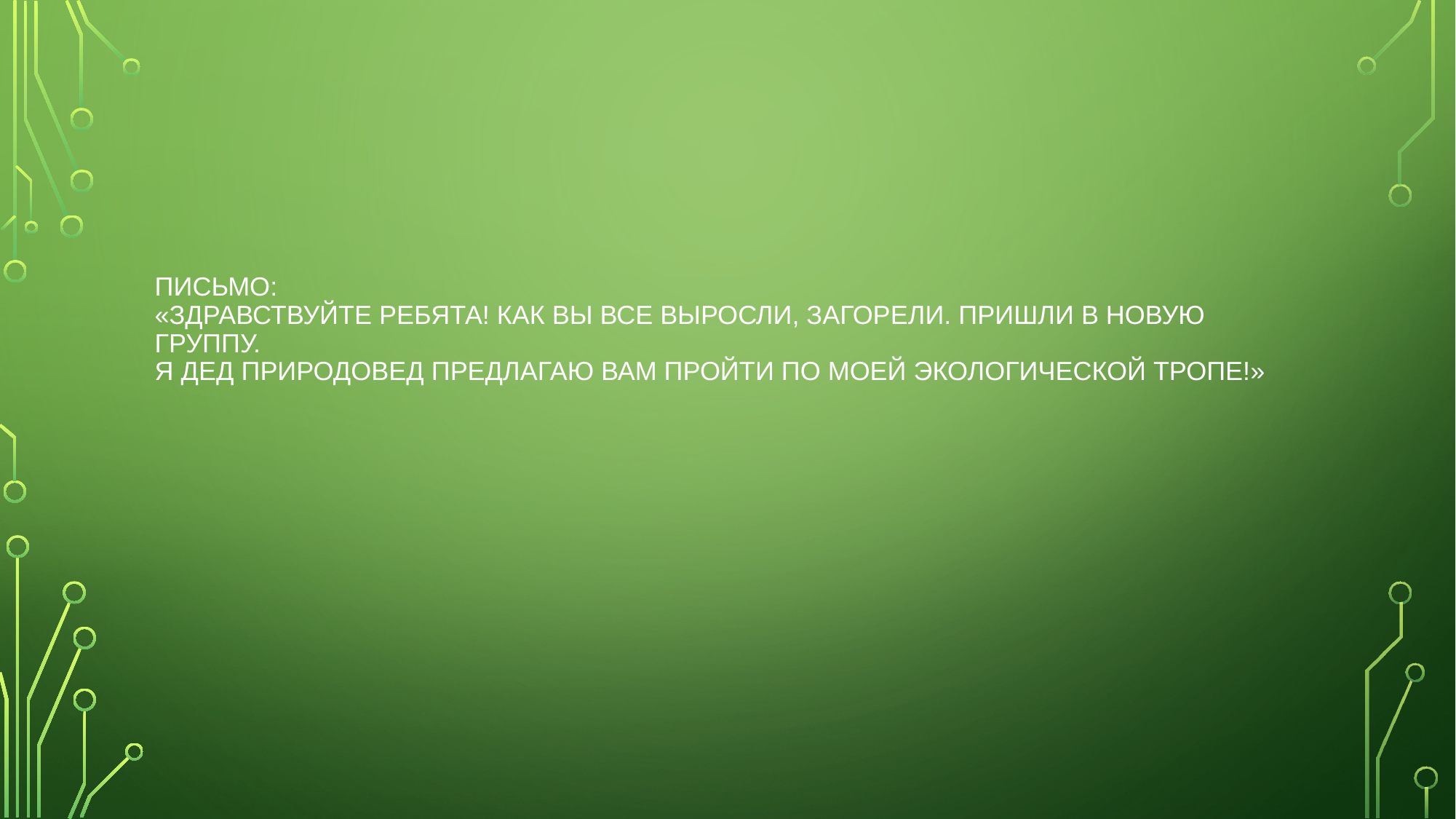

# Письмо: «Здравствуйте ребята! Как вы все выросли, загорели. Пришли в новую группу. Я дед природовед предлагаю вам пройти по моей экологической тропе!»